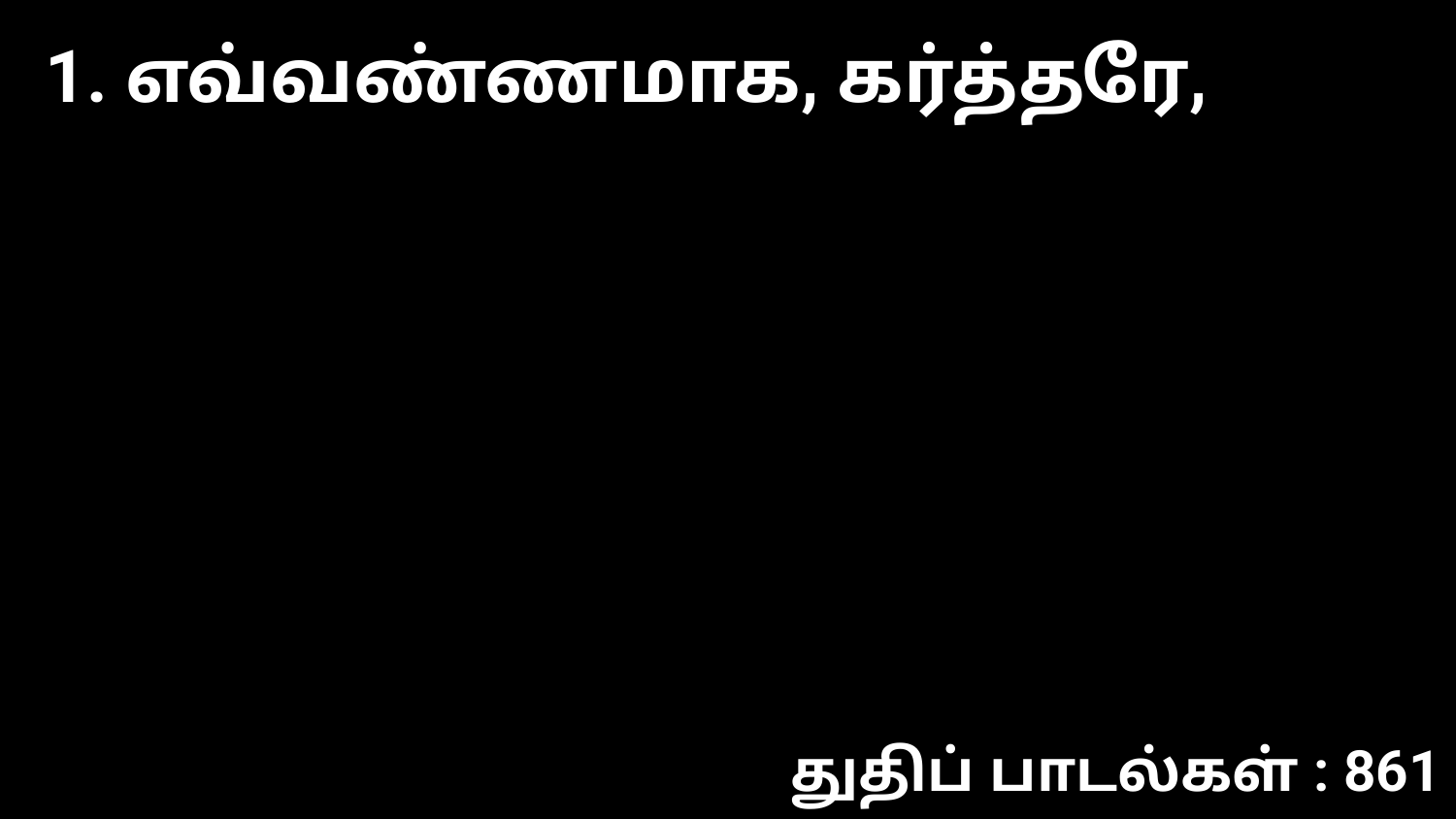

1. எவ்வண்ணமாக, கர்த்தரே,
துதிப் பாடல்கள் : 861